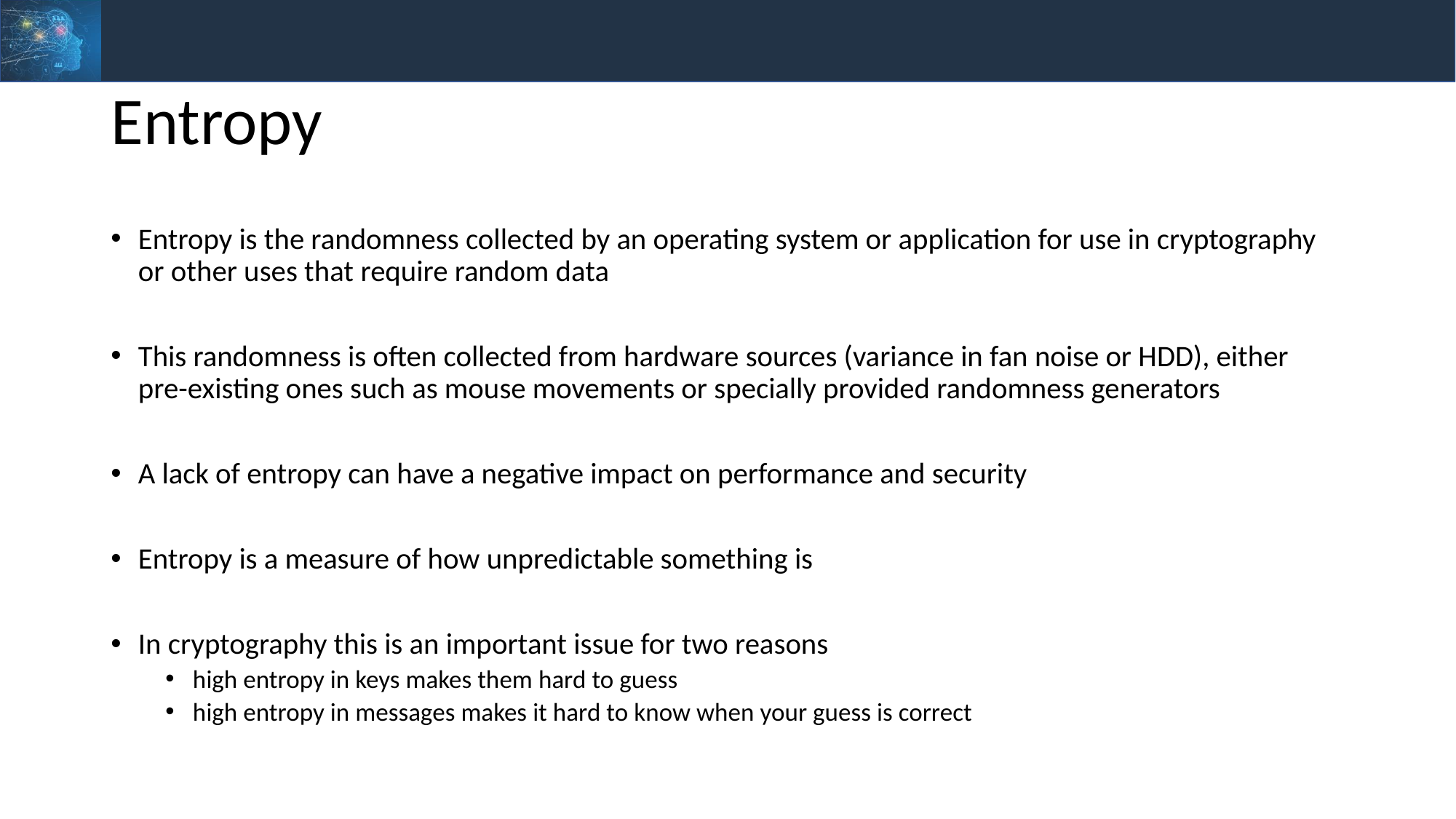

# Entropy
Entropy is the randomness collected by an operating system or application for use in cryptography or other uses that require random data

This randomness is often collected from hardware sources (variance in fan noise or HDD), either pre-existing ones such as mouse movements or specially provided randomness generators

A lack of entropy can have a negative impact on performance and security

Entropy is a measure of how unpredictable something is

In cryptography this is an important issue for two reasons
high entropy in keys makes them hard to guess
high entropy in messages makes it hard to know when your guess is correct